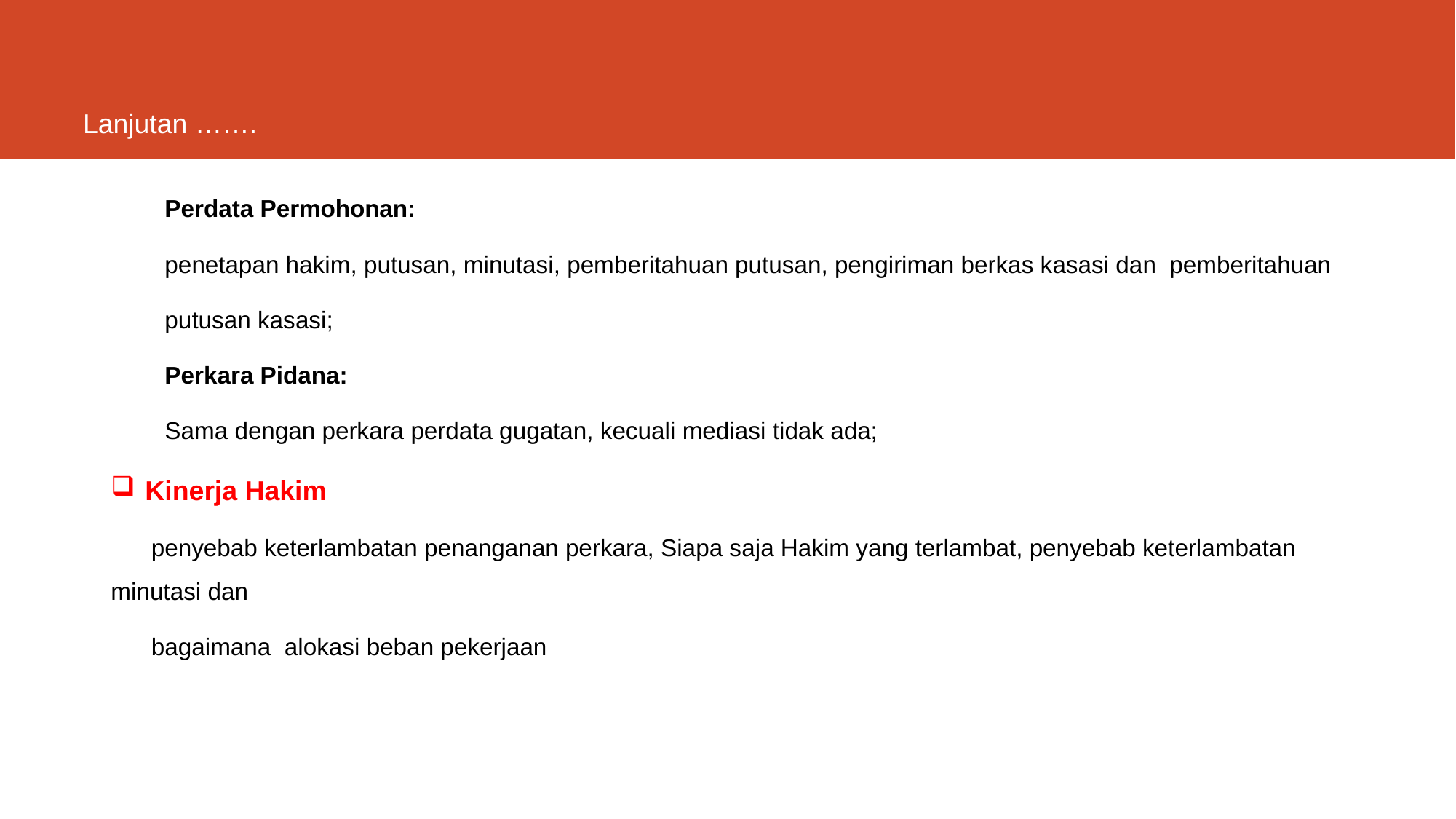

# Lanjutan …….
        Perdata Permohonan:
        penetapan hakim, putusan, minutasi, pemberitahuan putusan, pengiriman berkas kasasi dan  pemberitahuan
        putusan kasasi;
        Perkara Pidana:
        Sama dengan perkara perdata gugatan, kecuali mediasi tidak ada;
Kinerja Hakim
      penyebab keterlambatan penanganan perkara, Siapa saja Hakim yang terlambat, penyebab keterlambatan minutasi dan
      bagaimana  alokasi beban pekerjaan